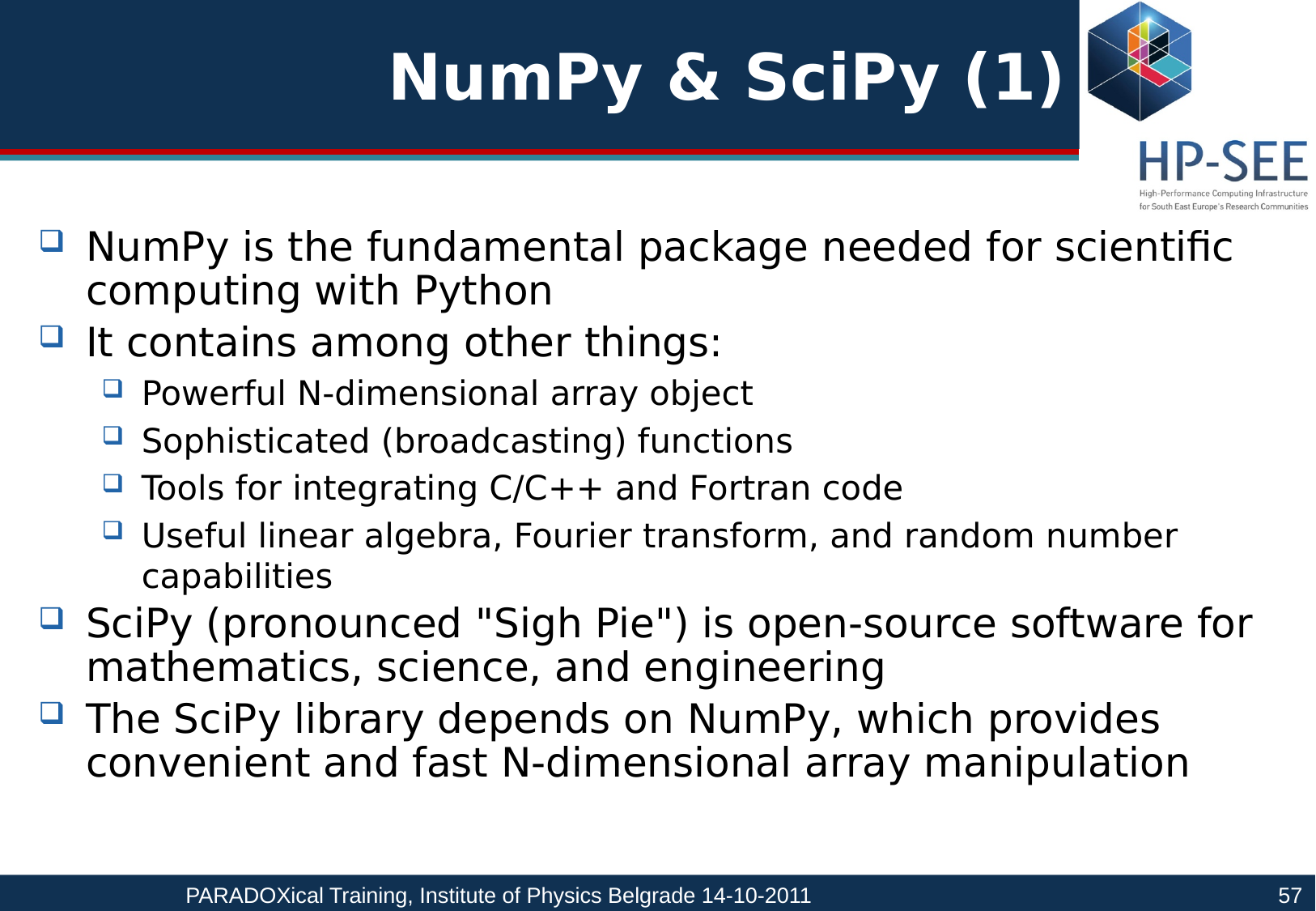

# NumPy & SciPy (1)
NumPy is the fundamental package needed for scientific computing with Python
It contains among other things:
Powerful N-dimensional array object
Sophisticated (broadcasting) functions
Tools for integrating C/C++ and Fortran code
Useful linear algebra, Fourier transform, and random number capabilities
SciPy (pronounced "Sigh Pie") is open-source software for mathematics, science, and engineering
The SciPy library depends on NumPy, which provides convenient and fast N-dimensional array manipulation
PARADOXical Training, Institute of Physics Belgrade 14-10-2011				57